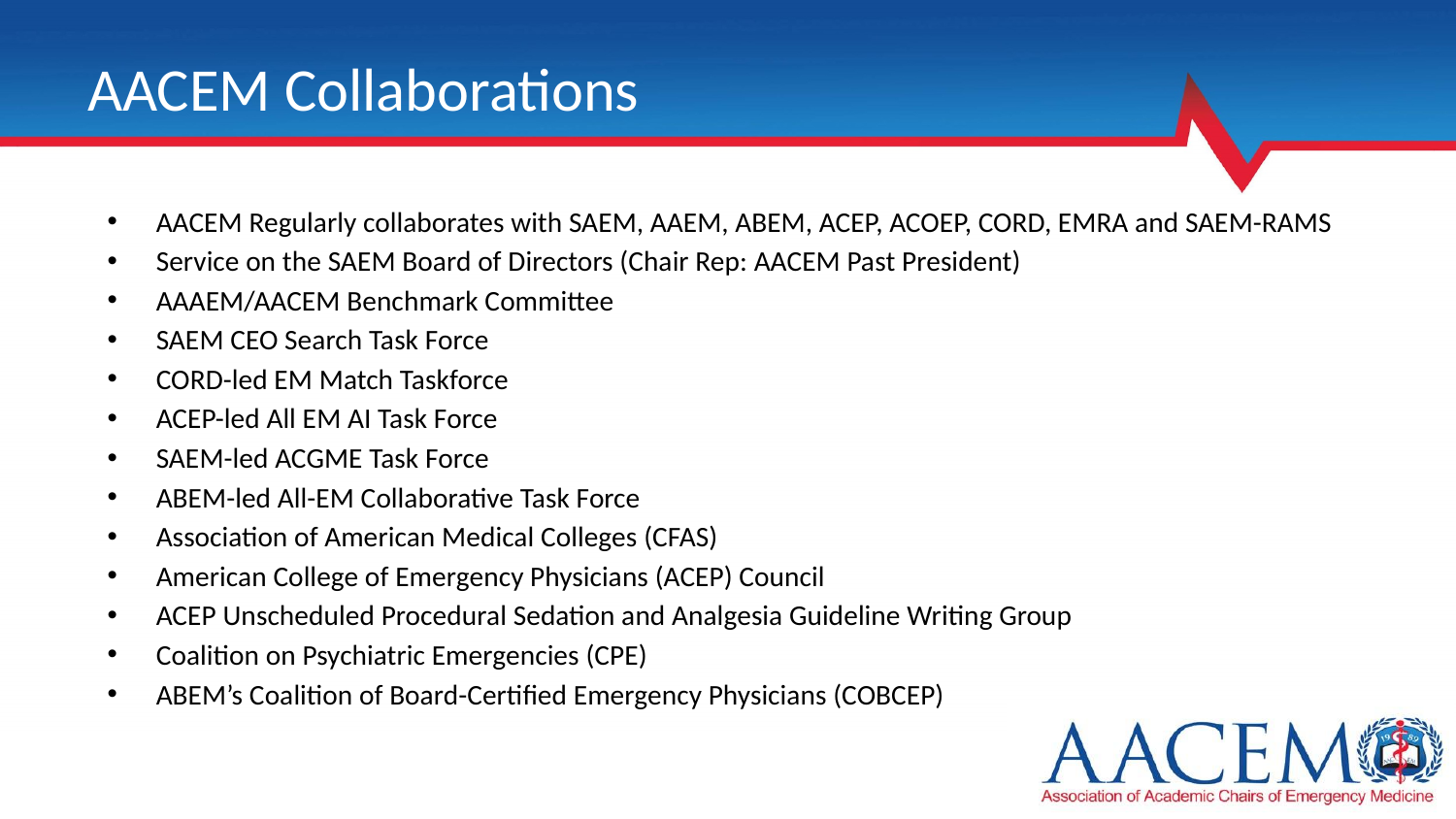

# AACEM Collaborations
AACEM Regularly collaborates with SAEM, AAEM, ABEM, ACEP, ACOEP, CORD, EMRA and SAEM-RAMS
Service on the SAEM Board of Directors (Chair Rep: AACEM Past President)
AAAEM/AACEM Benchmark Committee
SAEM CEO Search Task Force
CORD-led EM Match Taskforce
ACEP-led All EM AI Task Force
SAEM-led ACGME Task Force
ABEM-led All-EM Collaborative Task Force
Association of American Medical Colleges (CFAS)
American College of Emergency Physicians (ACEP) Council
ACEP Unscheduled Procedural Sedation and Analgesia Guideline Writing Group
Coalition on Psychiatric Emergencies (CPE)
ABEM’s Coalition of Board-Certified Emergency Physicians (COBCEP)